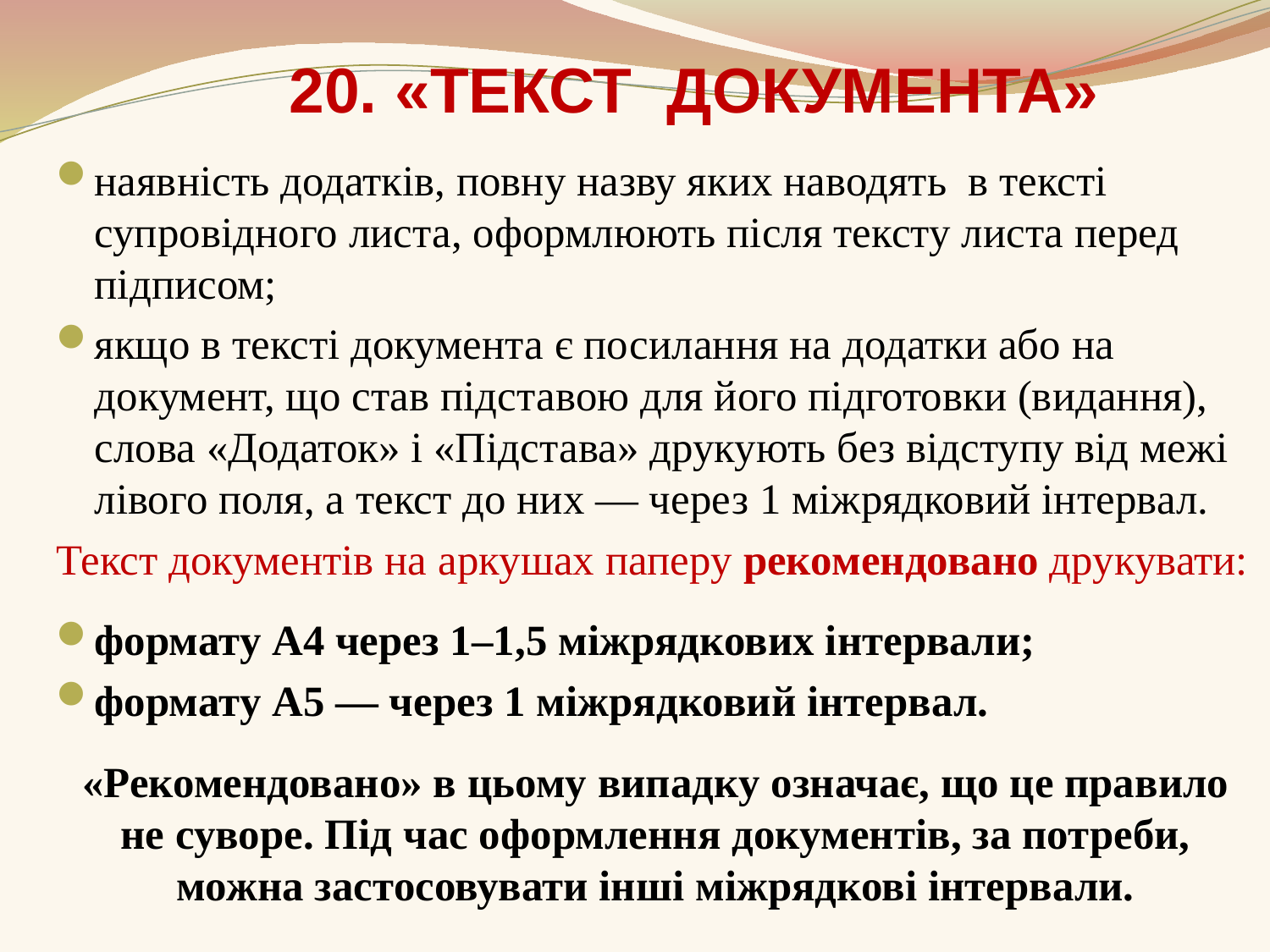

# 20. «ТЕКСТ  ДОКУМЕНТА»
наявність додатків, повну назву яких наводять  в тексті супровідного листа, оформлюють після тексту листа перед підписом;
якщо в тексті документа є посилання на додатки або на документ, що став підставою для його підготовки (видання), слова «Додаток» і «Підстава» друкують без відступу від межі лівого поля, а текст до них — через 1 міжрядковий інтервал.
Текст документів на аркушах паперу рекомендовано друкувати:

формату А4 через 1–1,5 міжрядкових інтервали;
формату А5 — через 1 міжрядковий інтервал.

«Рекомендовано» в цьому випадку означає, що це правило не суворе. Під час оформлення документів, за потреби, можна застосовувати інші міжрядкові інтервали.